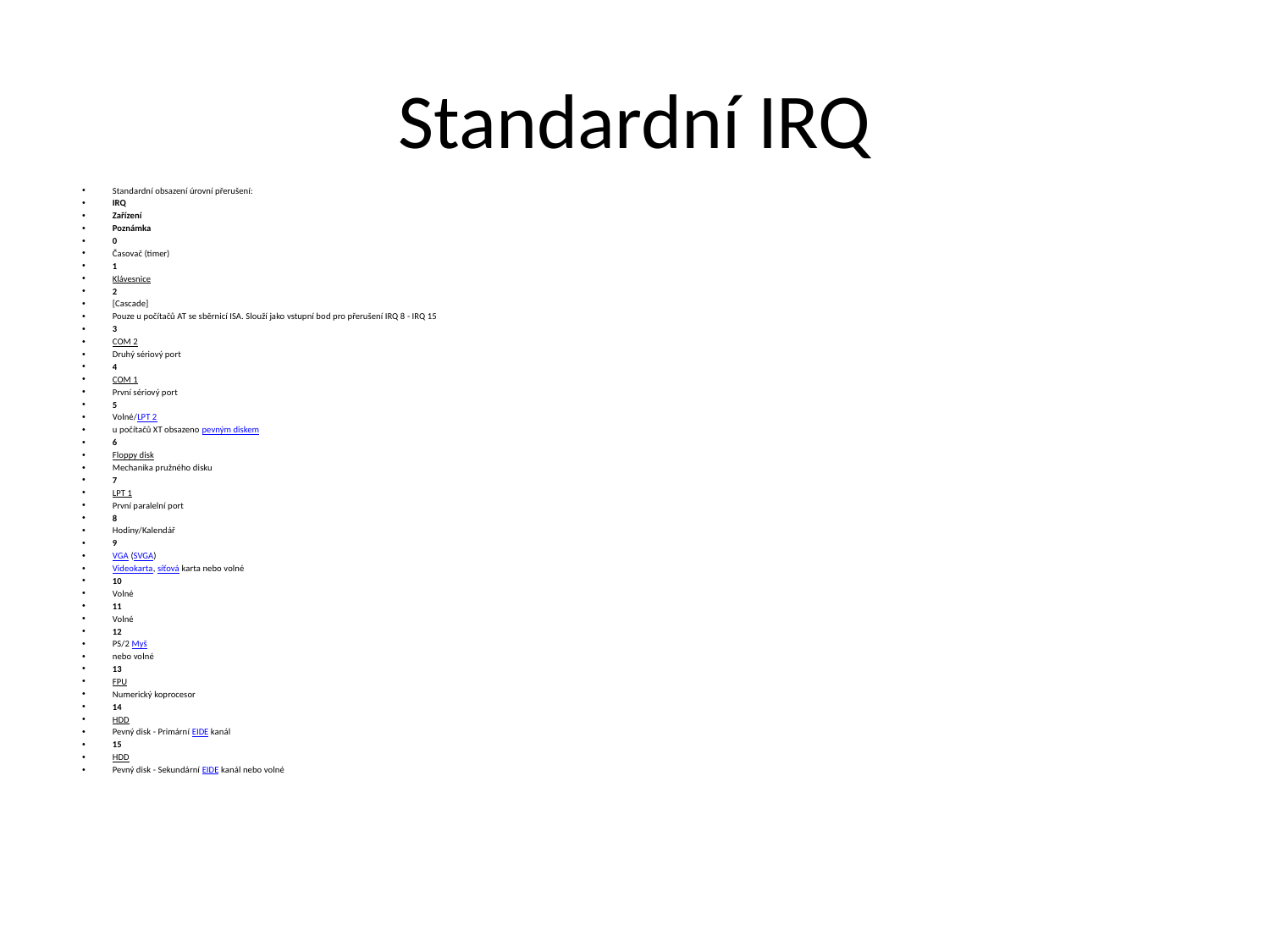

# Standardní IRQ
Standardní obsazení úrovní přerušení:
IRQ
Zařízení
Poznámka
0
Časovač (timer)
1
Klávesnice
2
[Cascade]
Pouze u počítačů AT se sběrnicí ISA. Slouží jako vstupní bod pro přerušení IRQ 8 - IRQ 15
3
COM 2
Druhý sériový port
4
COM 1
První sériový port
5
Volné/LPT 2
u počítačů XT obsazeno pevným diskem
6
Floppy disk
Mechanika pružného disku
7
LPT 1
První paralelní port
8
Hodiny/Kalendář
9
VGA (SVGA)
Videokarta, síťová karta nebo volné
10
Volné
11
Volné
12
PS/2 Myš
nebo volné
13
FPU
Numerický koprocesor
14
HDD
Pevný disk - Primární EIDE kanál
15
HDD
Pevný disk - Sekundární EIDE kanál nebo volné